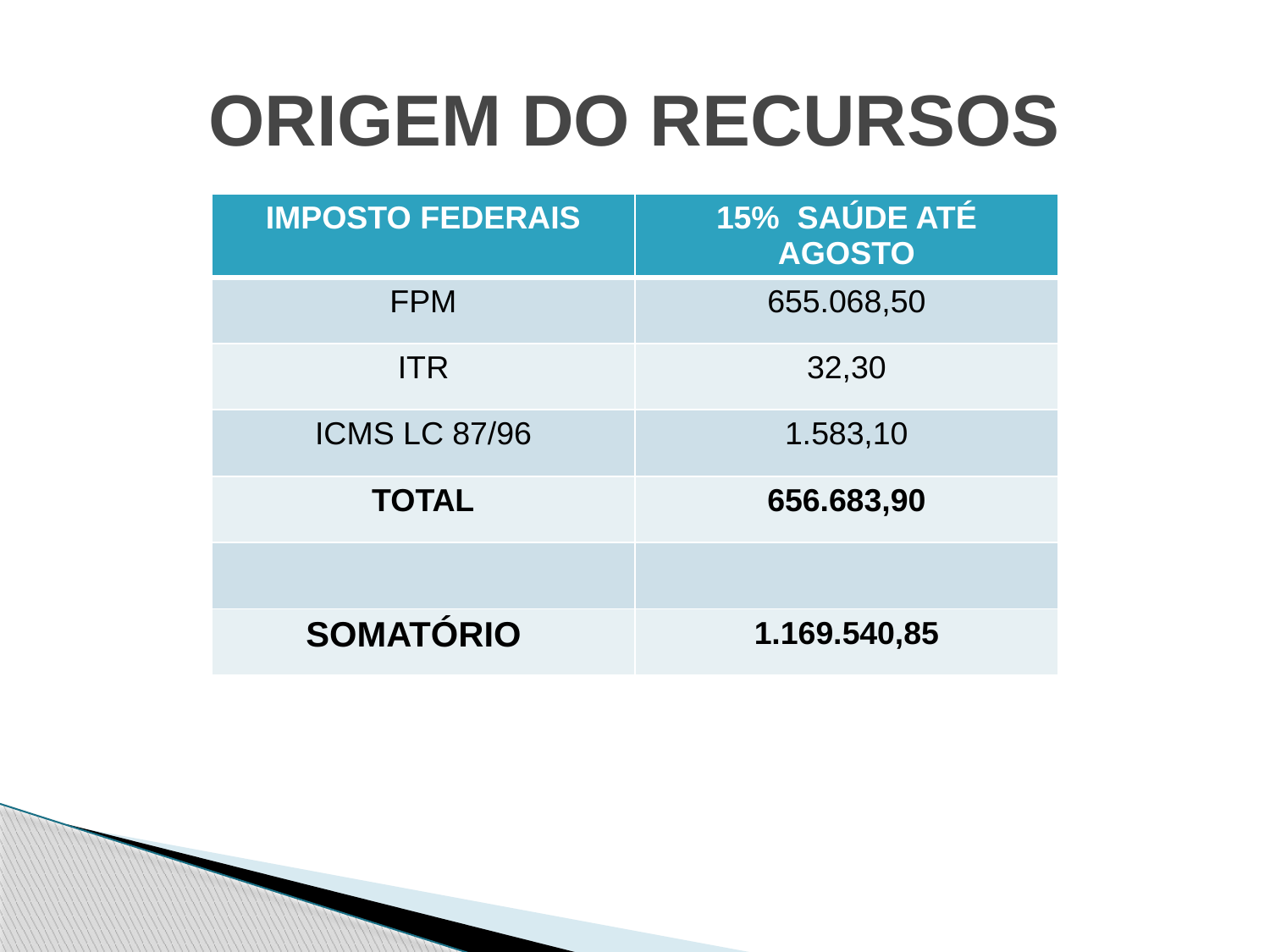

# ORIGEM DO RECURSOS
| IMPOSTO FEDERAIS | 15% SAÚDE ATÉ AGOSTO |
| --- | --- |
| FPM | 655.068,50 |
| ITR | 32,30 |
| ICMS LC 87/96 | 1.583,10 |
| TOTAL | 656.683,90 |
|  |  |
| SOMATÓRIO | 1.169.540,85 |